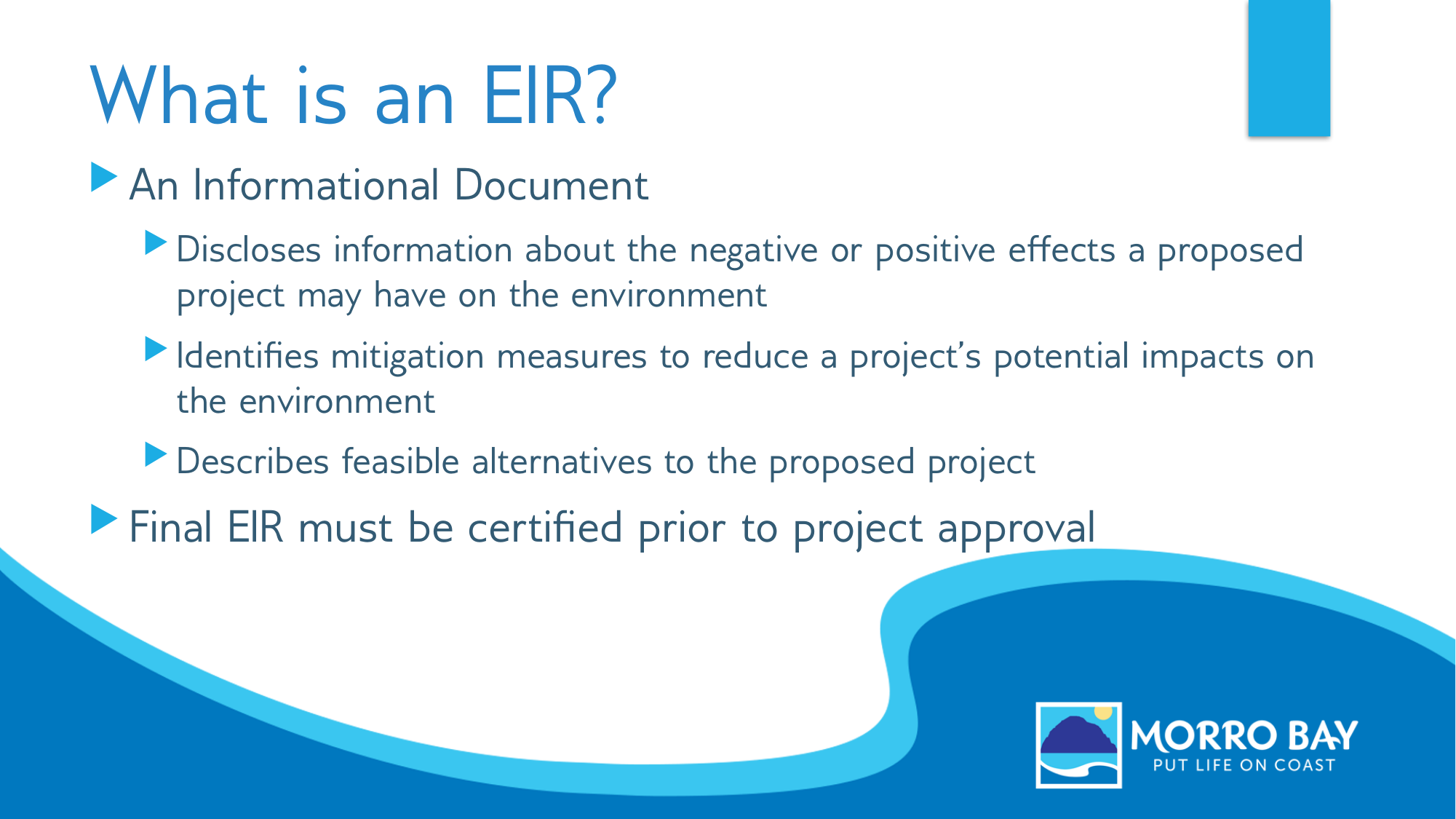

# What is an EIR?
An Informational Document
Discloses information about the negative or positive effects a proposed project may have on the environment
Identifies mitigation measures to reduce a project’s potential impacts on the environment
Describes feasible alternatives to the proposed project
Final EIR must be certified prior to project approval